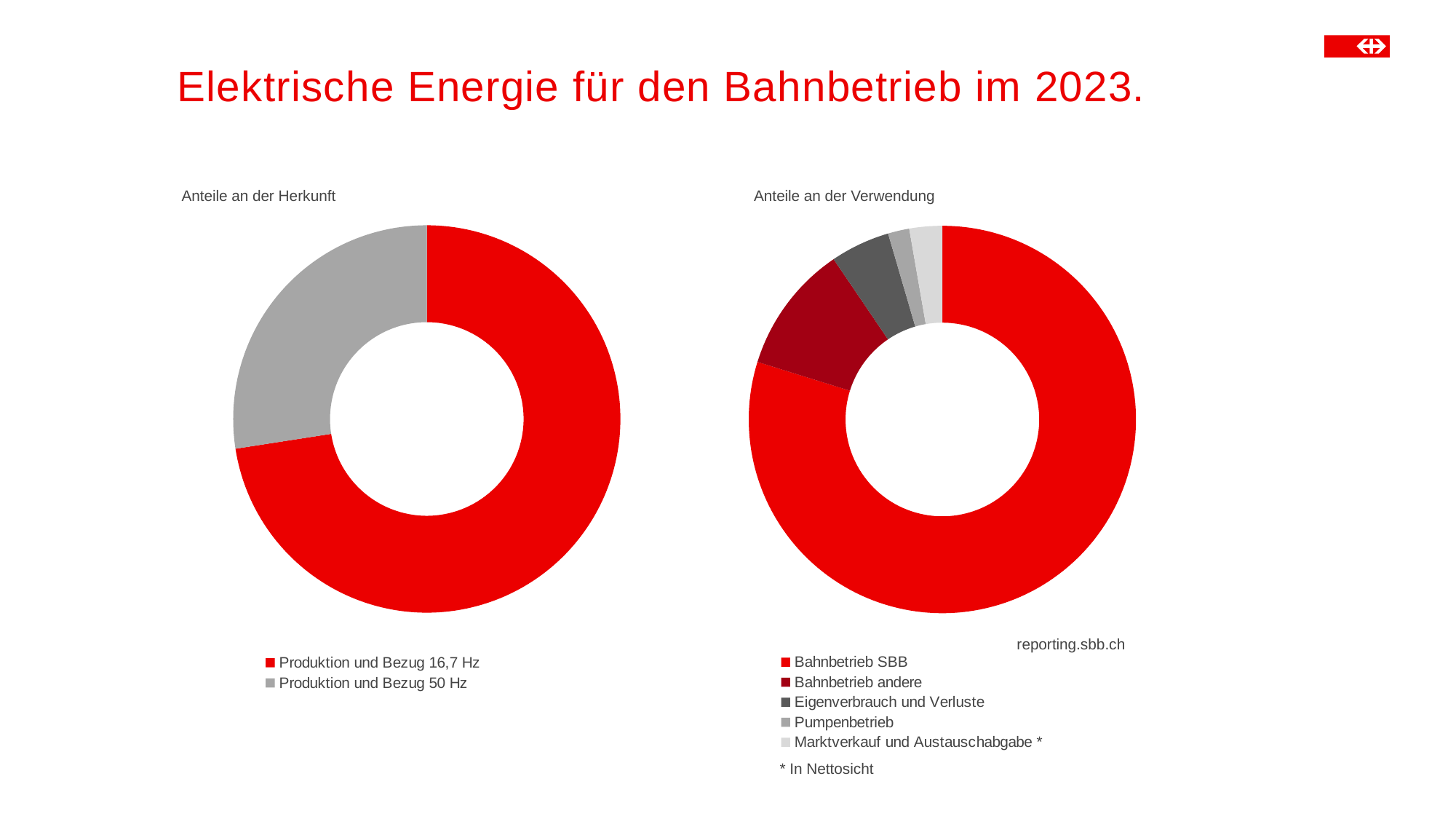

# Elektrische Energie für den Bahnbetrieb im 2023.

### Chart

| Category | Anteile an der Herkunft |
|---|---|
| Produktion und Bezug 16,7 Hz | 1852.599 |
| Produktion und Bezug 50 Hz | 701.139 |
Anteile an der Herkunft
Anteile an der Verwendung

### Chart

| Category | Anteile an der Verwendung |
|---|---|
| Bahnbetrieb SBB | 2027.175 |
| Bahnbetrieb andere | 271.905 |
| Eigenverbrauch und Verluste | 126.139 |
| Pumpenbetrieb | 45.311 |
| Marktverkauf und Austauschabgabe * | 69.6150000000002 |
reporting.sbb.ch
* In Nettosicht